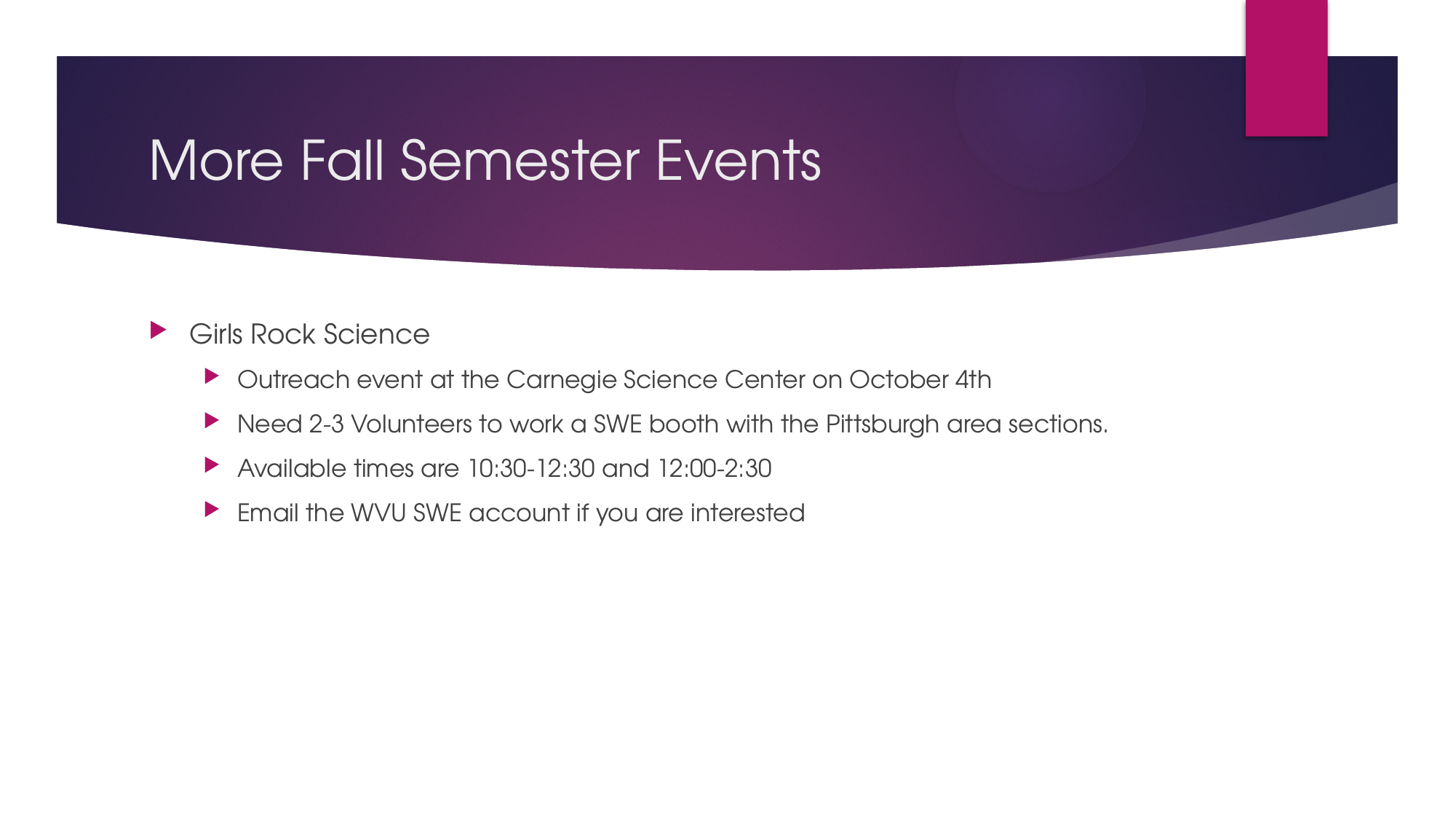

# More Fall Semester Events
Girls Rock Science
Outreach event at the Carnegie Science Center on October 4th
Need 2-3 Volunteers to work a SWE booth with the Pittsburgh area sections.
Available times are 10:30-12:30 and 12:00-2:30
Email the WVU SWE account if you are interested